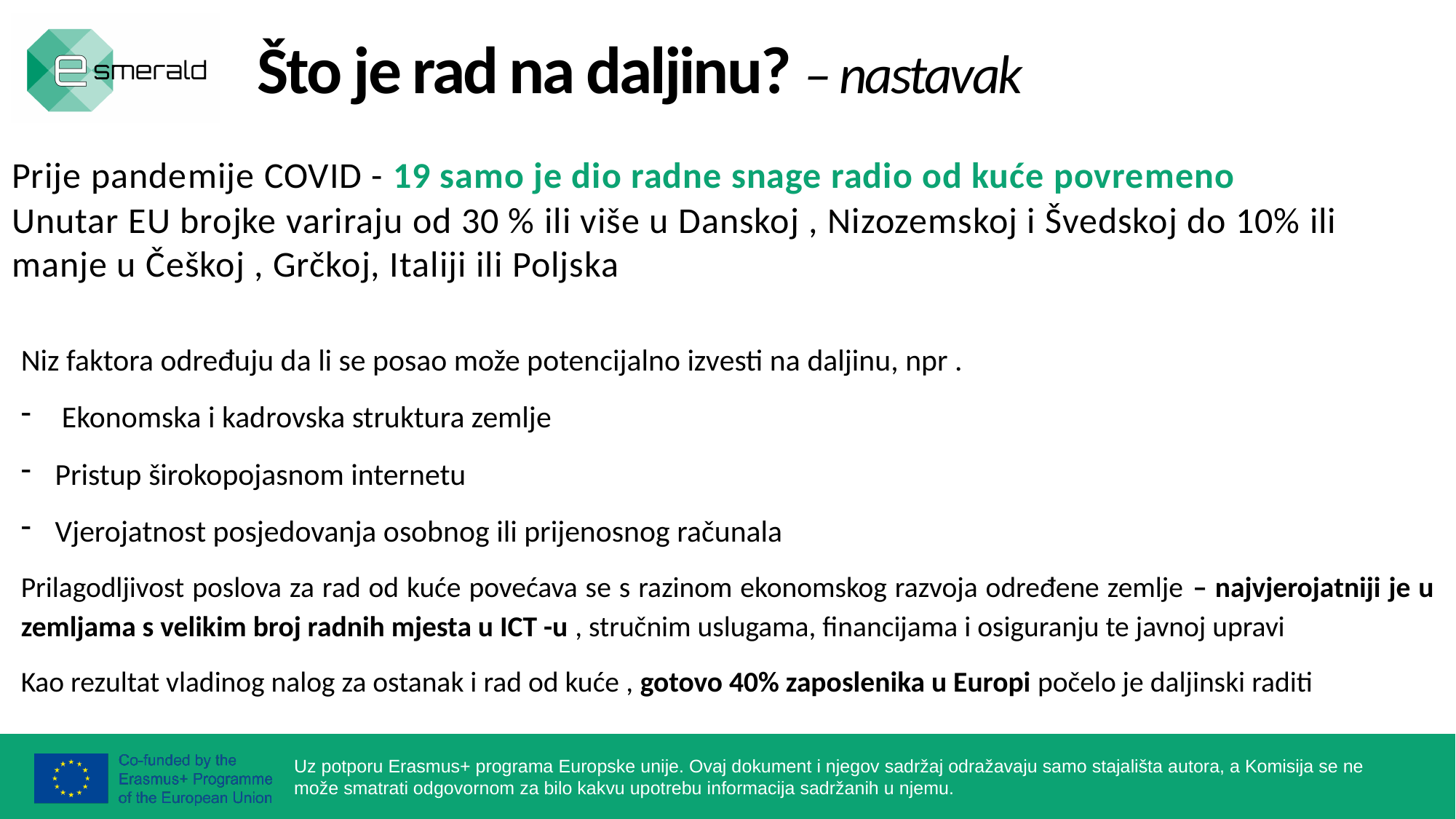

Što je rad na daljinu? – nastavak
Prije pandemije COVID - 19 samo je dio radne snage radio od kuće povremeno
Unutar EU brojke variraju od 30 % ili više u Danskoj , Nizozemskoj i Švedskoj do 10% ili manje u Češkoj , Grčkoj, Italiji ili Poljska

Niz faktora određuju da li se posao može potencijalno izvesti na daljinu, npr .
Ekonomska i kadrovska struktura zemlje
Pristup širokopojasnom internetu
Vjerojatnost posjedovanja osobnog ili prijenosnog računala
Prilagodljivost poslova za rad od kuće povećava se s razinom ekonomskog razvoja određene zemlje – najvjerojatniji je u zemljama s velikim broj radnih mjesta u ICT -u , stručnim uslugama, financijama i osiguranju te javnoj upravi
Kao rezultat vladinog nalog za ostanak i rad od kuće , gotovo 40% zaposlenika u Europi počelo je daljinski raditi